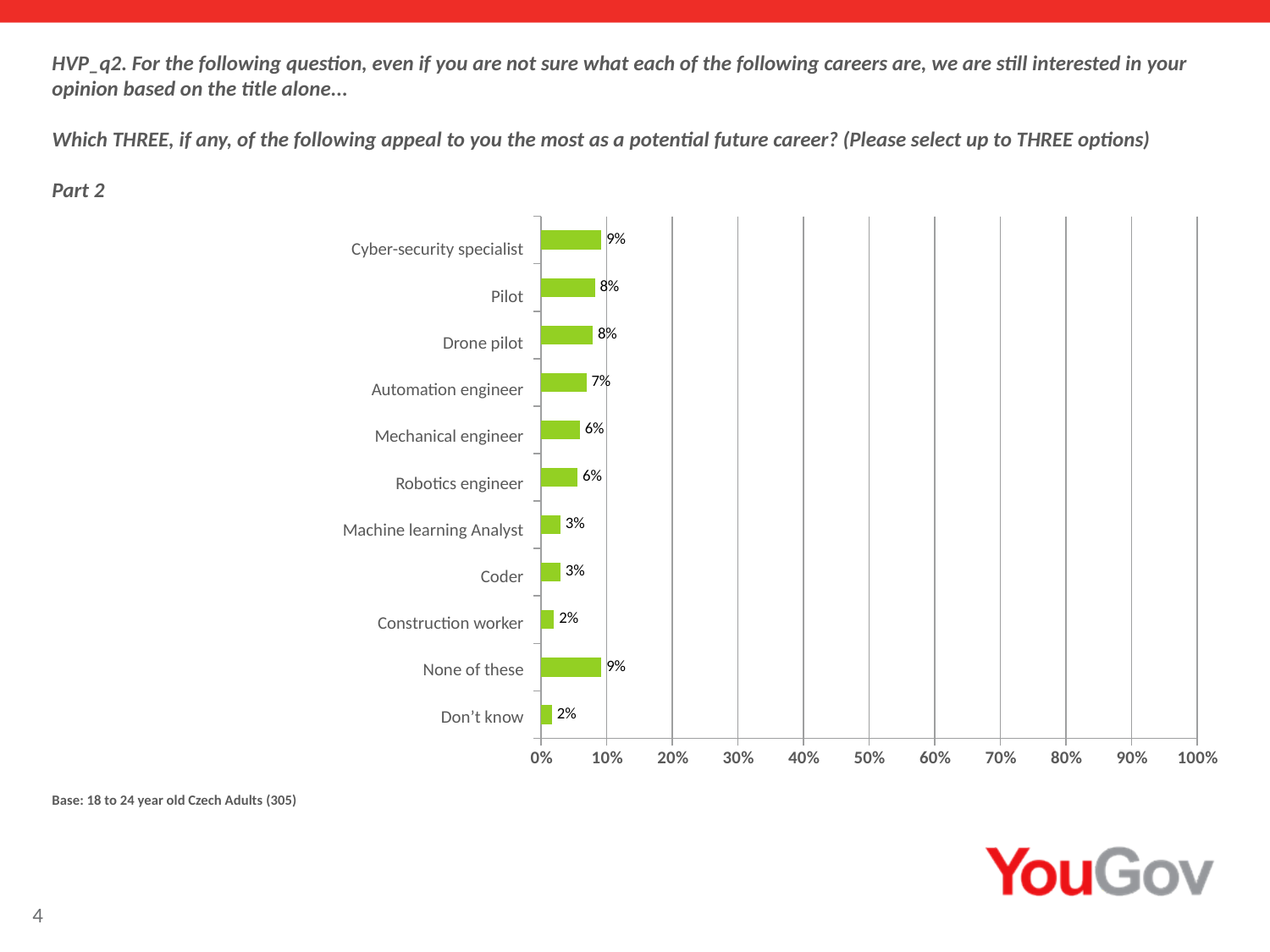

HVP_q2. For the following question, even if you are not sure what each of the following careers are, we are still interested in your opinion based on the title alone...

Which THREE, if any, of the following appeal to you the most as a potential future career? (Please select up to THREE options)

Part 2

### Chart

| Category | Base |
|---|---|
| Don’t know | 0.0164 |
| None of these | 0.0918 |
| Construction worker | 0.0197 |
| Coder | 0.0295 |
| Machine learning Analyst | 0.0295 |
| Robotics engineer | 0.0557 |
| Mechanical engineer | 0.059 |
| Automation engineer | 0.0689 |
| Drone pilot | 0.0787 |
| Pilot | 0.082 |
| Cyber-security specialist | 0.0918 |
Cyber-security specialist
Pilot
Drone pilot
Automation engineer
Mechanical engineer
Robotics engineer
Machine learning Analyst
Coder
Construction worker
None of these
Don’t know
Base: 18 to 24 year old Czech Adults (305)